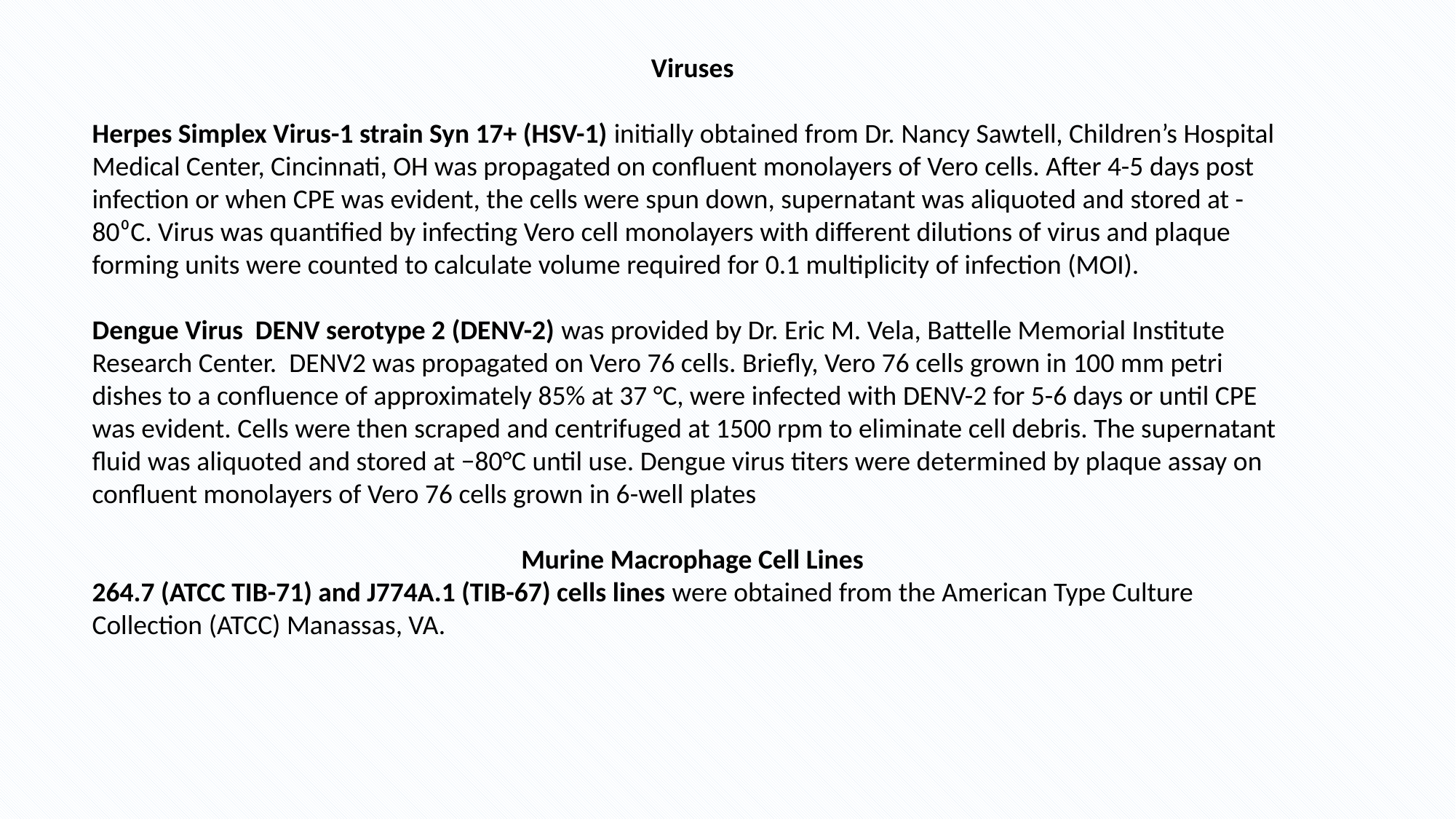

Viruses

Herpes Simplex Virus-1 strain Syn 17+ (HSV-1) initially obtained from Dr. Nancy Sawtell, Children’s Hospital Medical Center, Cincinnati, OH was propagated on confluent monolayers of Vero cells. After 4-5 days post infection or when CPE was evident, the cells were spun down, supernatant was aliquoted and stored at -80⁰C. Virus was quantified by infecting Vero cell monolayers with different dilutions of virus and plaque forming units were counted to calculate volume required for 0.1 multiplicity of infection (MOI).

Dengue Virus  DENV serotype 2 (DENV-2) was provided by Dr. Eric M. Vela, Battelle Memorial Institute Research Center.  DENV2 was propagated on Vero 76 cells. Brieﬂy, Vero 76 cells grown in 100 mm petri dishes to a conﬂuence of approximately 85% at 37 °C, were infected with DENV-2 for 5-6 days or until CPE was evident. Cells were then scraped and centrifuged at 1500 rpm to eliminate cell debris. The supernatant fluid was aliquoted and stored at −80°C until use. Dengue virus titers were determined by plaque assay on conﬂuent monolayers of Vero 76 cells grown in 6-well plates

Murine Macrophage Cell Lines
264.7 (ATCC TIB-71) and J774A.1 (TIB-67) cells lines were obtained from the American Type Culture Collection (ATCC) Manassas, VA.